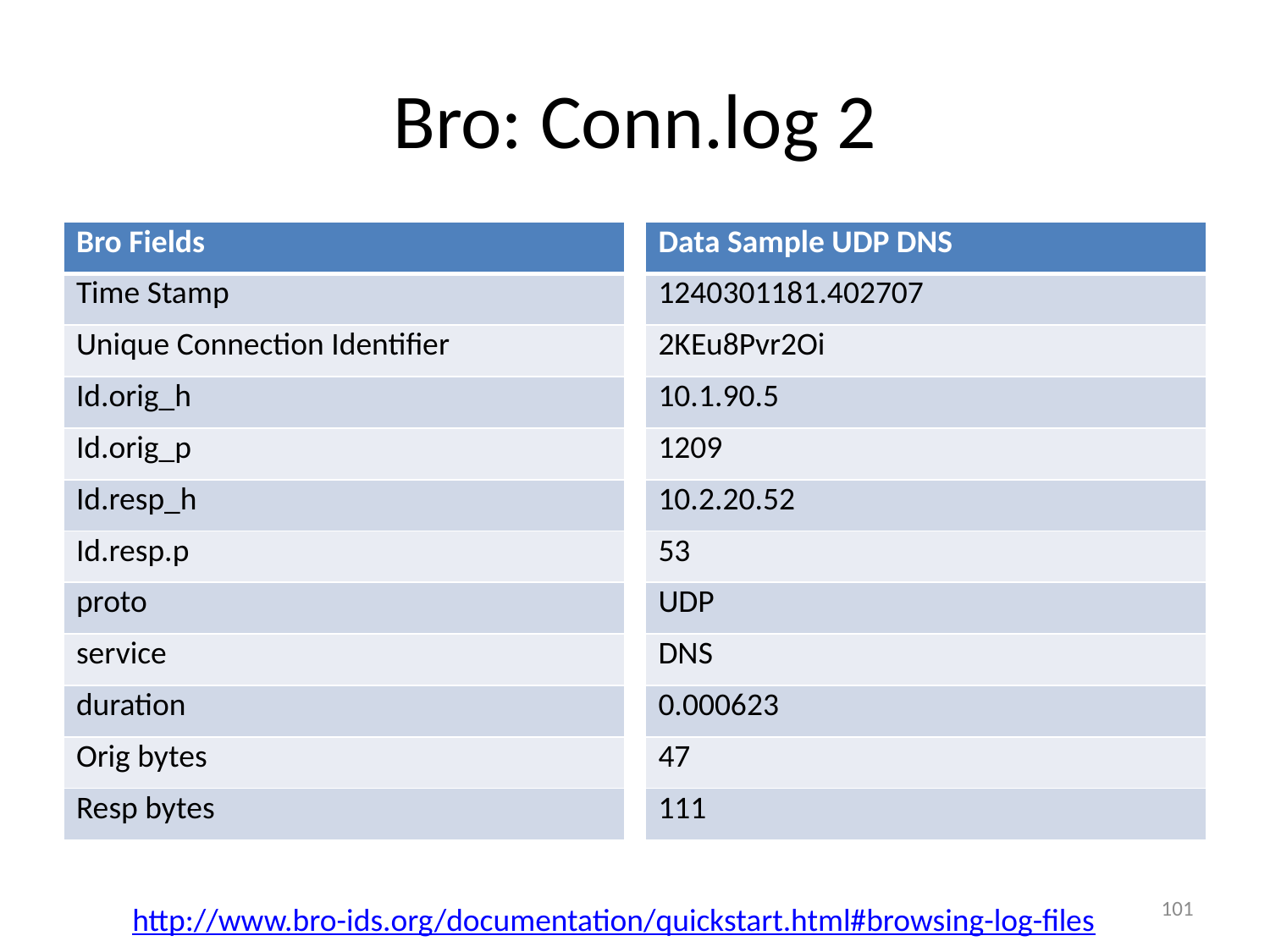

# Bro: Conn.log 2
| Bro Fields |
| --- |
| Time Stamp |
| Unique Connection Identifier |
| Id.orig\_h |
| Id.orig\_p |
| Id.resp\_h |
| Id.resp.p |
| proto |
| service |
| duration |
| Orig bytes |
| Resp bytes |
| Data Sample UDP DNS |
| --- |
| 1240301181.402707 |
| 2KEu8Pvr2Oi |
| 10.1.90.5 |
| 1209 |
| 10.2.20.52 |
| 53 |
| UDP |
| DNS |
| 0.000623 |
| 47 |
| 111 |
101
http://www.bro-ids.org/documentation/quickstart.html#browsing-log-files